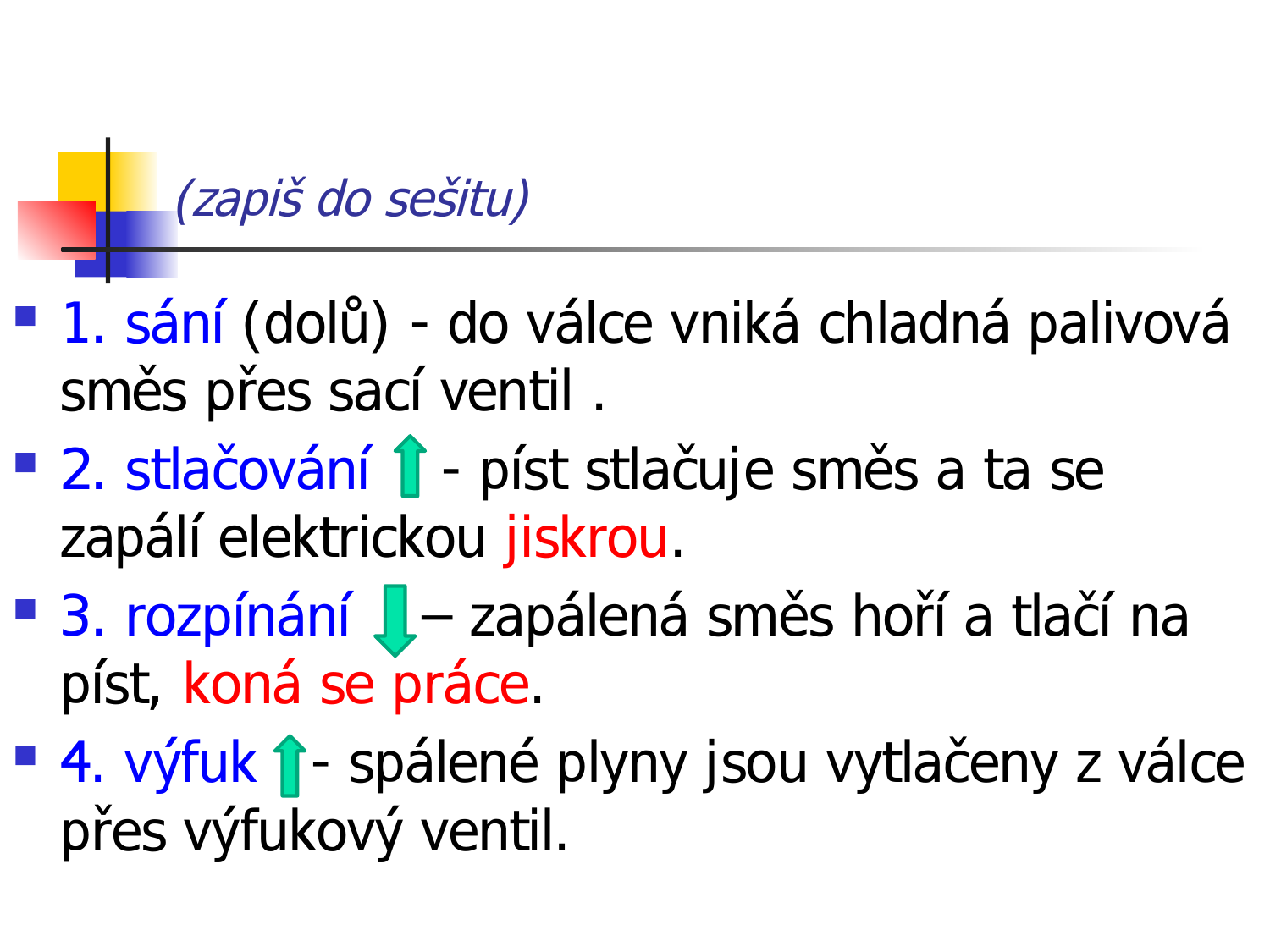

# (zapiš do sešitu)
1. sání (dolů) - do válce vniká chladná palivová směs přes sací ventil .
2. stlačování    - píst stlačuje směs a ta se zapálí elektrickou jiskrou.
3. rozpínání    – zapálená směs hoří a tlačí na píst, koná se práce.
4. výfuk   - spálené plyny jsou vytlačeny z válce přes výfukový ventil.